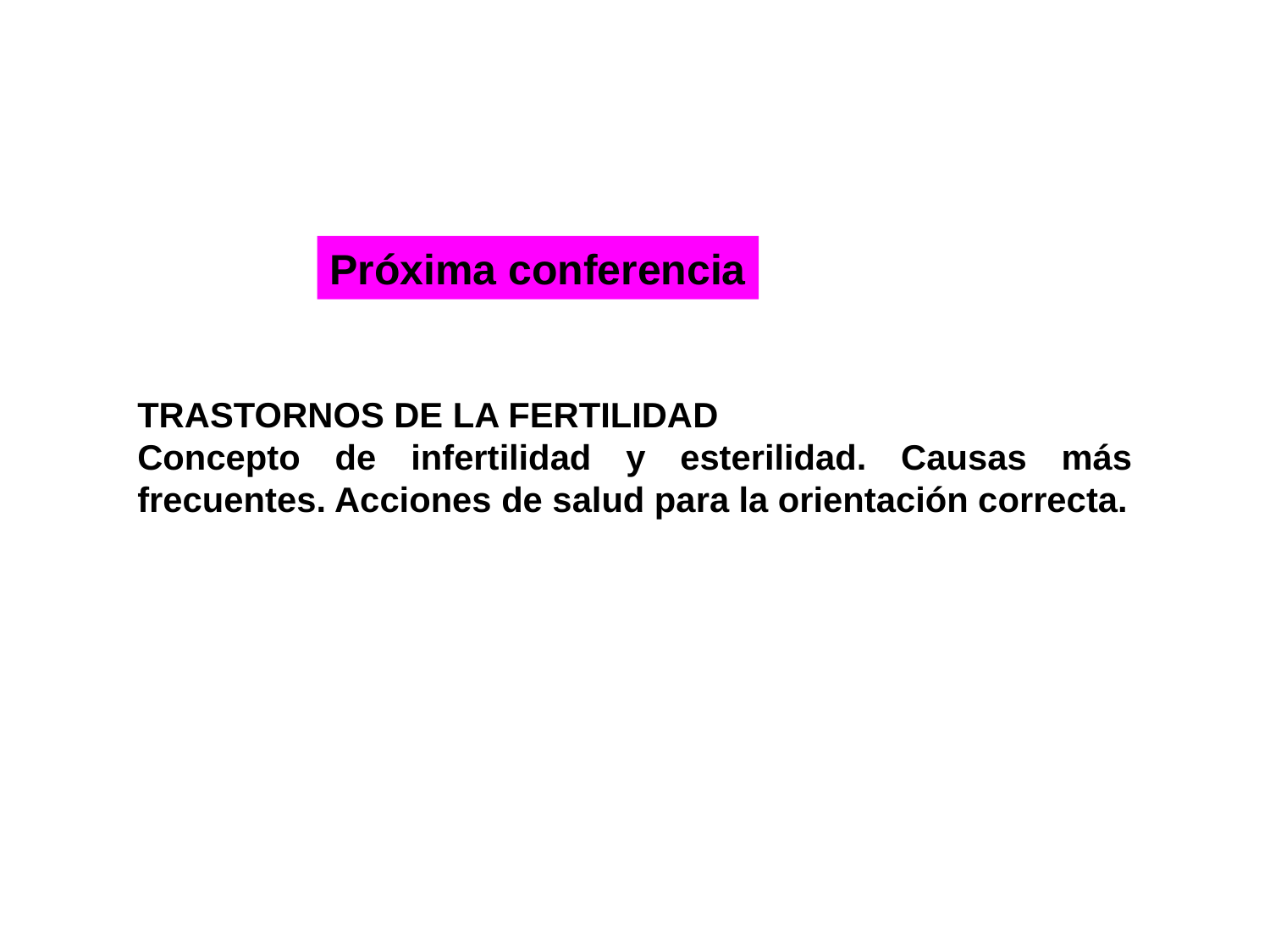

Próxima conferencia
TRASTORNOS DE LA FERTILIDAD
Concepto de infertilidad y esterilidad. Causas más frecuentes. Acciones de salud para la orientación correcta.